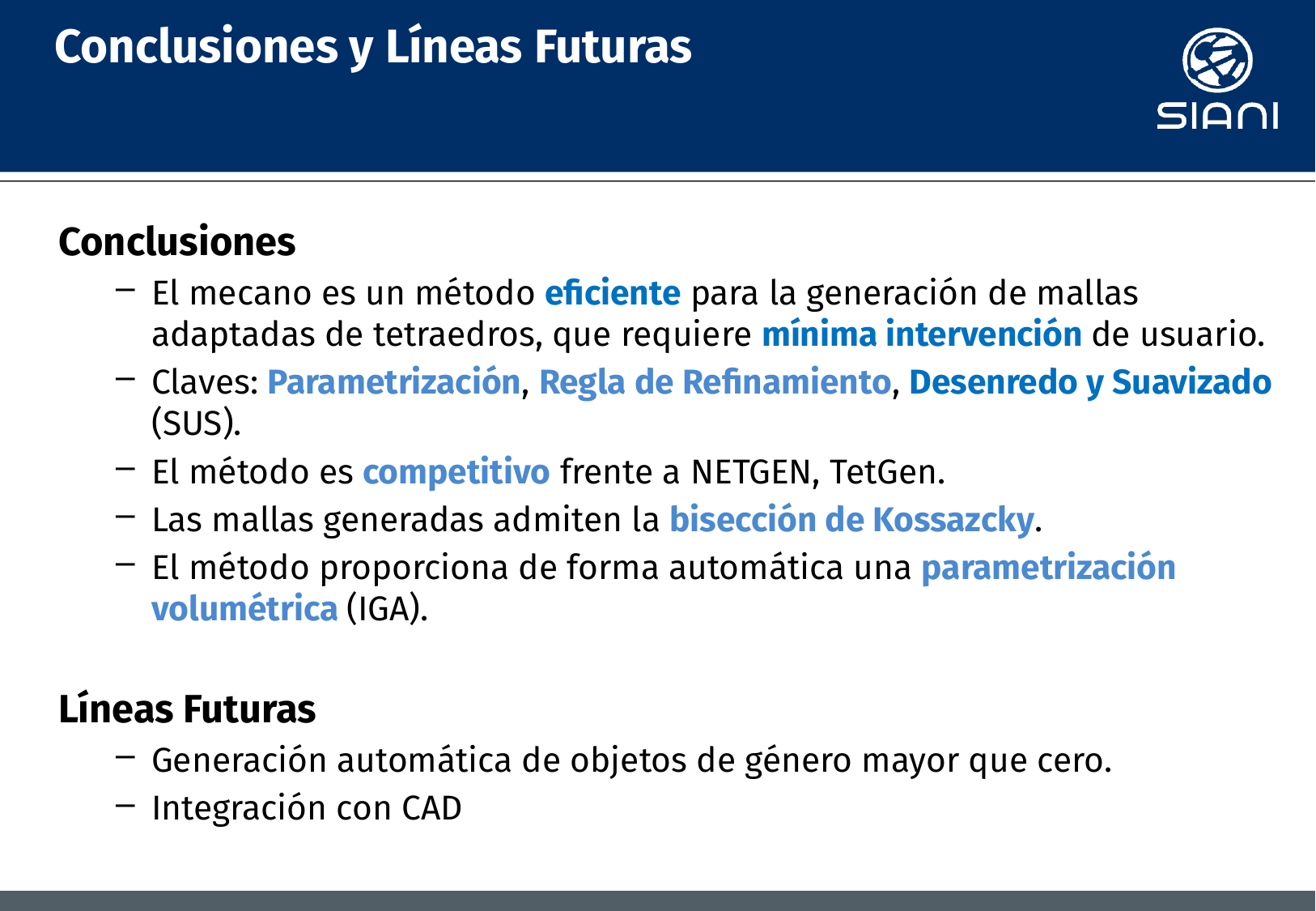

# Conclusiones y Líneas Futuras
Conclusiones
El mecano es un método eficiente para la generación de mallas adaptadas de tetraedros, que requiere mínima intervención de usuario.
Claves: Parametrización, Regla de Refinamiento, Desenredo y Suavizado (SUS).
El método es competitivo frente a NETGEN, TetGen.
Las mallas generadas admiten la bisección de Kossazcky.
El método proporciona de forma automática una parametrización volumétrica (IGA).

Líneas Futuras
Generación automática de objetos de género mayor que cero.
Integración con CAD